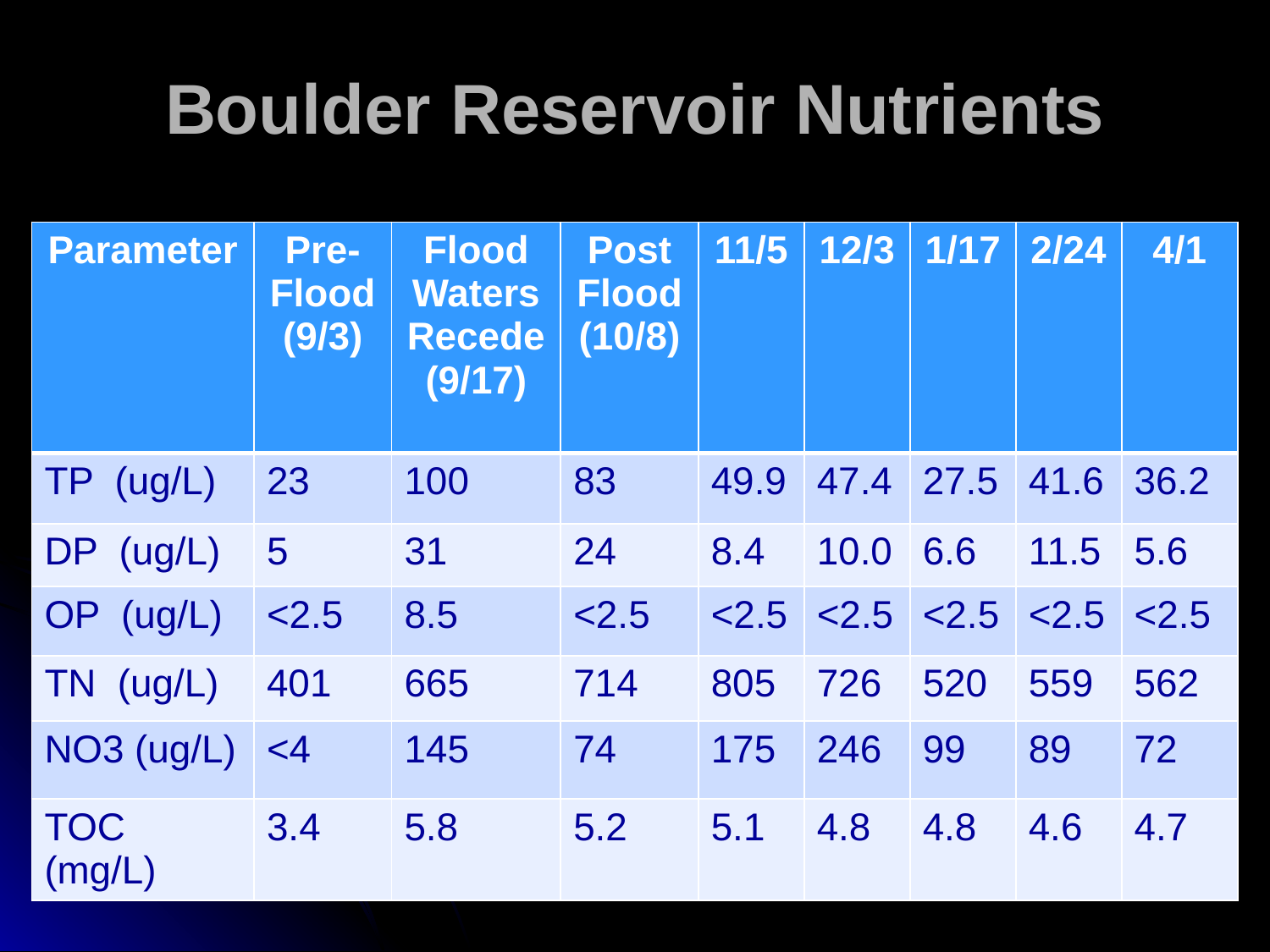

# Boulder Reservoir Nutrients
| Parameter | Pre-Flood (9/3) | Flood Waters Recede (9/17) | Post Flood (10/8) | 11/5 | 12/3 | 1/17 | 2/24 | 4/1 |
| --- | --- | --- | --- | --- | --- | --- | --- | --- |
| TP (ug/L) | 23 | 100 | 83 | 49.9 | 47.4 | 27.5 | 41.6 | 36.2 |
| DP (ug/L) | 5 | 31 | 24 | 8.4 | 10.0 | 6.6 | 11.5 | 5.6 |
| OP (ug/L) | <2.5 | 8.5 | <2.5 | <2.5 | <2.5 | <2.5 | <2.5 | <2.5 |
| TN (ug/L) | 401 | 665 | 714 | 805 | 726 | 520 | 559 | 562 |
| NO3 (ug/L) | <4 | 145 | 74 | 175 | 246 | 99 | 89 | 72 |
| TOC (mg/L) | 3.4 | 5.8 | 5.2 | 5.1 | 4.8 | 4.8 | 4.6 | 4.7 |